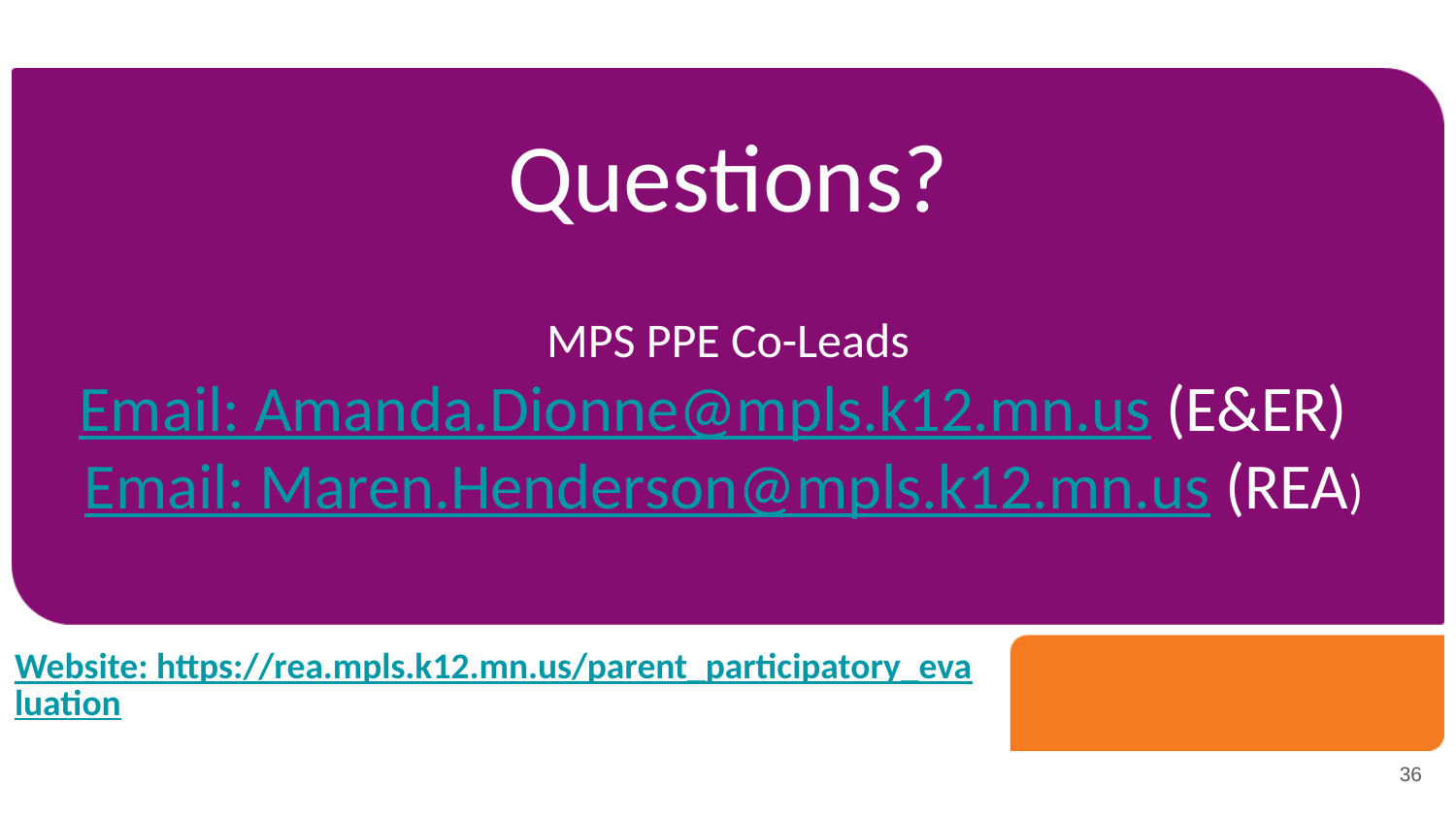

# Questions?

MPS PPE Co-Leads
Email: Amanda.Dionne@mpls.k12.mn.us (E&ER)  Email: Maren.Henderson@mpls.k12.mn.us (REA)

Website: https://rea.mpls.k12.mn.us/parent_participatory_evaluation
36